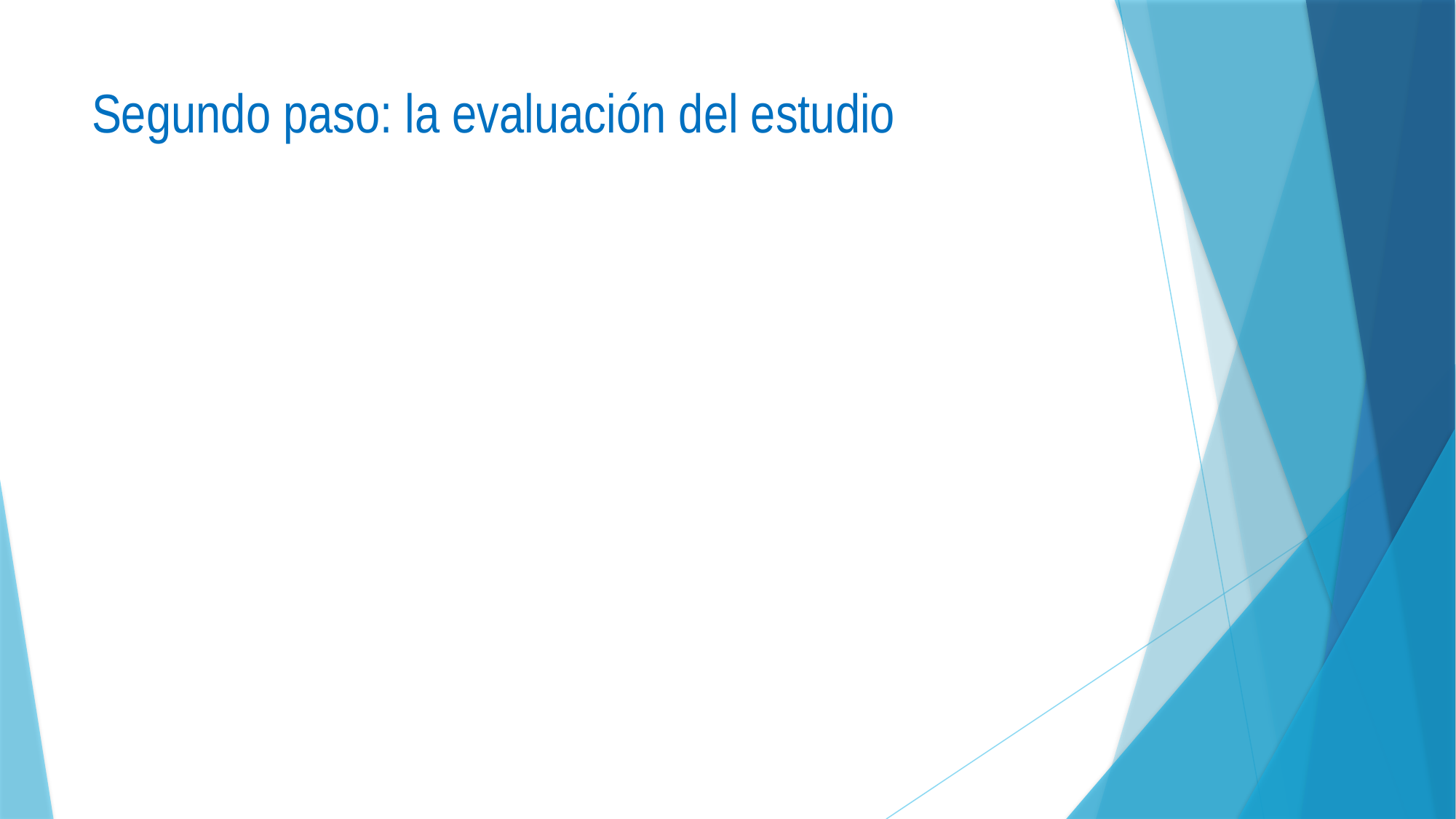

# Segundo paso: la evaluación del estudio